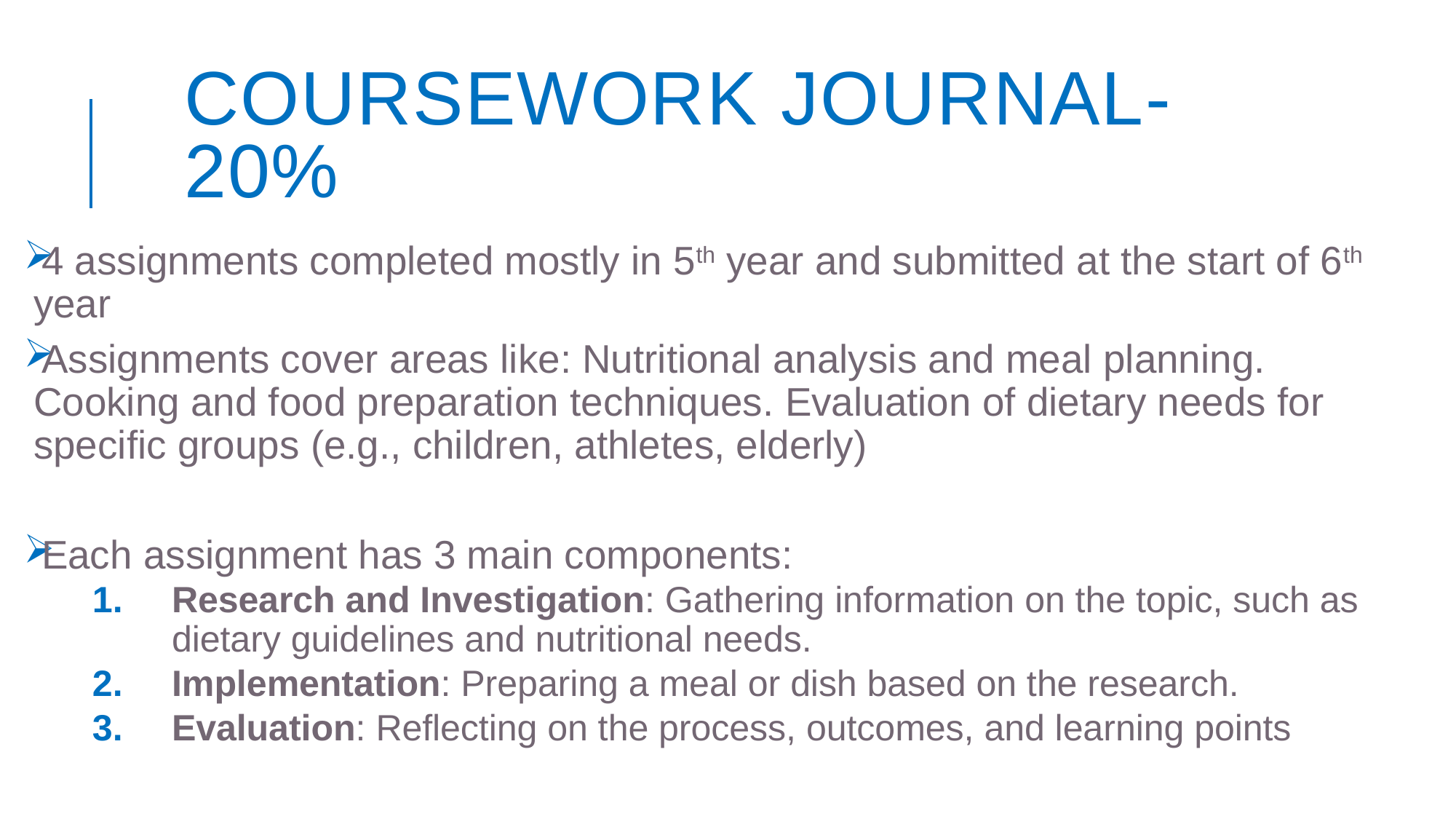

# Coursework journal- 20%
4 assignments completed mostly in 5th year and submitted at the start of 6th year
Assignments cover areas like: Nutritional analysis and meal planning. Cooking and food preparation techniques. Evaluation of dietary needs for specific groups (e.g., children, athletes, elderly)

Each assignment has 3 main components:
Research and Investigation: Gathering information on the topic, such as dietary guidelines and nutritional needs.
Implementation: Preparing a meal or dish based on the research.
Evaluation: Reflecting on the process, outcomes, and learning points